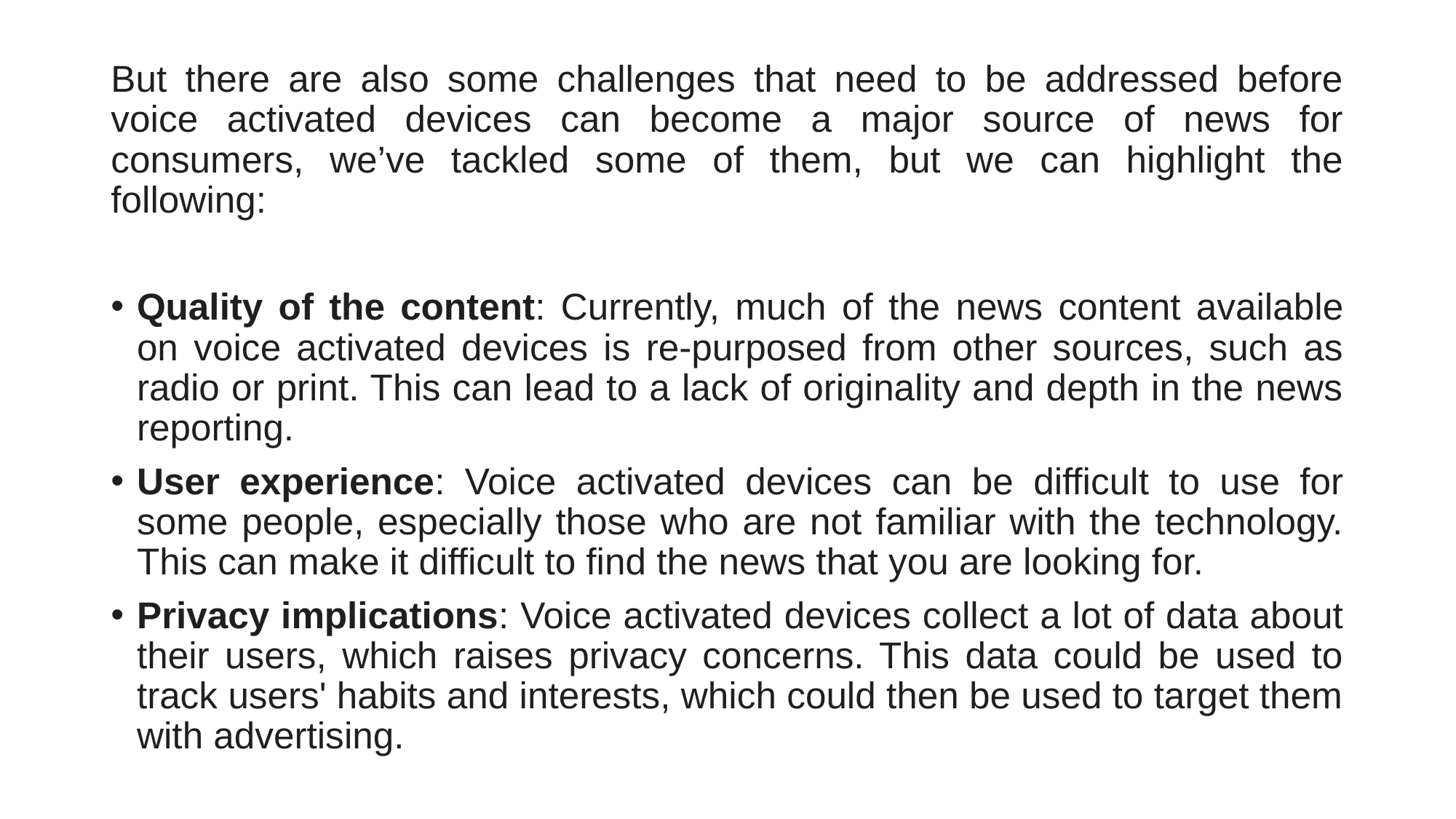

But there are also some challenges that need to be addressed before voice activated devices can become a major source of news for consumers, we’ve tackled some of them, but we can highlight the following:

Quality of the content: Currently, much of the news content available on voice activated devices is re-purposed from other sources, such as radio or print. This can lead to a lack of originality and depth in the news reporting.
User experience: Voice activated devices can be difficult to use for some people, especially those who are not familiar with the technology. This can make it difficult to find the news that you are looking for.
Privacy implications: Voice activated devices collect a lot of data about their users, which raises privacy concerns. This data could be used to track users' habits and interests, which could then be used to target them with advertising.